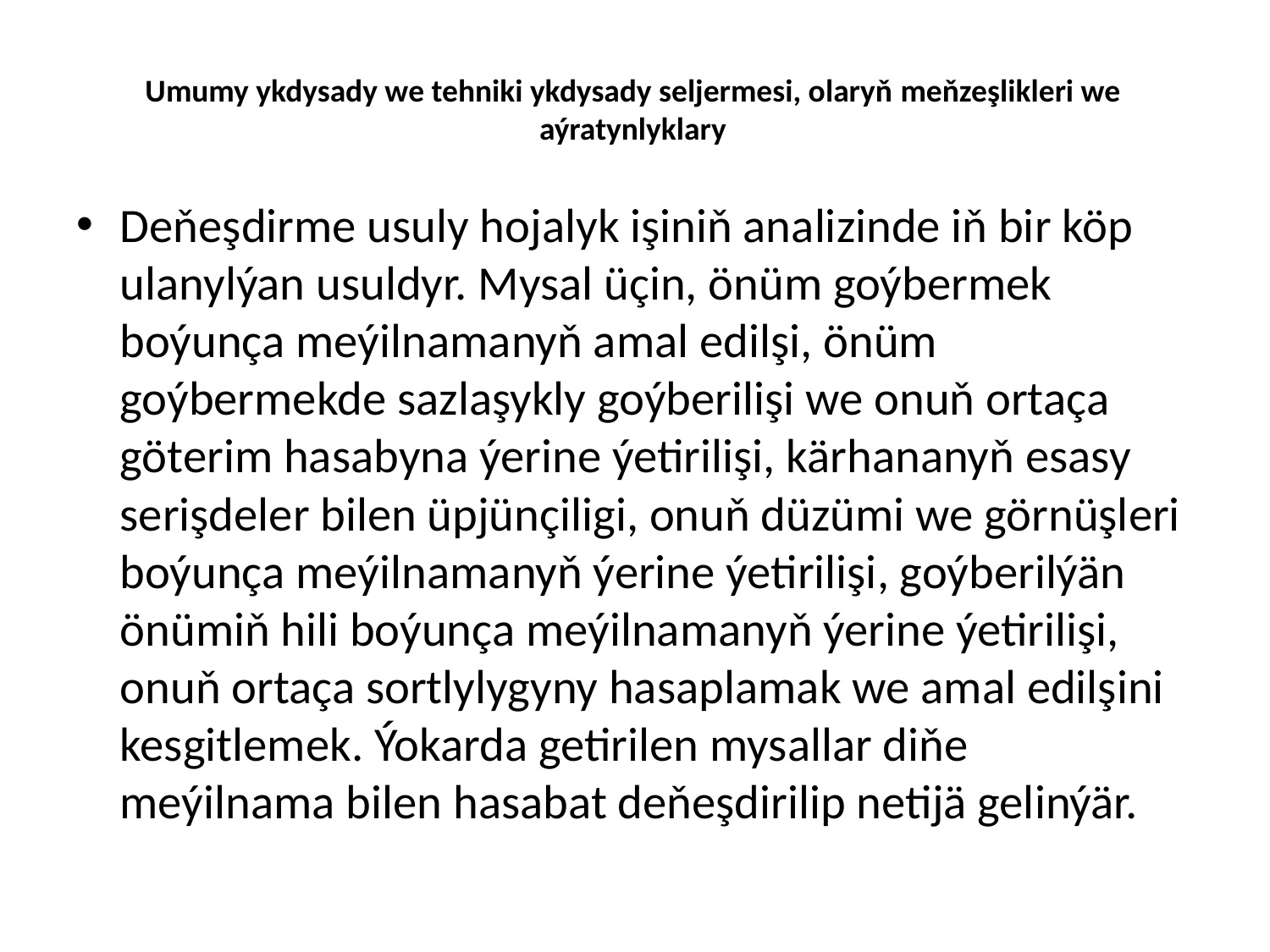

# Umumy ykdysady we tehniki ykdysady seljermesi, olaryň meňzeşlikleri we aýratynlyklary
Deňeşdirme usuly hojalyk işiniň analizinde iň bir köp ulanylýan usuldyr. Mysal üçin, önüm goýbermek boýunça meýilnamanyň amal edilşi, önüm goýbermekde sazlaşykly goýberilişi we onuň ortaça göterim hasabyna ýerine ýetirilişi, kärhananyň esasy serişdeler bilen üpjünçiligi, onuň düzümi we görnüşleri boýunça meýilnamanyň ýerine ýetirilişi, goýberilýän önümiň hili boýunça meýilnamanyň ýerine ýetirilişi, onuň ortaça sortlylygyny hasaplamak we amal edilşini kesgitlemek. Ýokarda getirilen mysallar diňe meýilnama bilen hasabat deňeşdirilip netijä gelinýär.